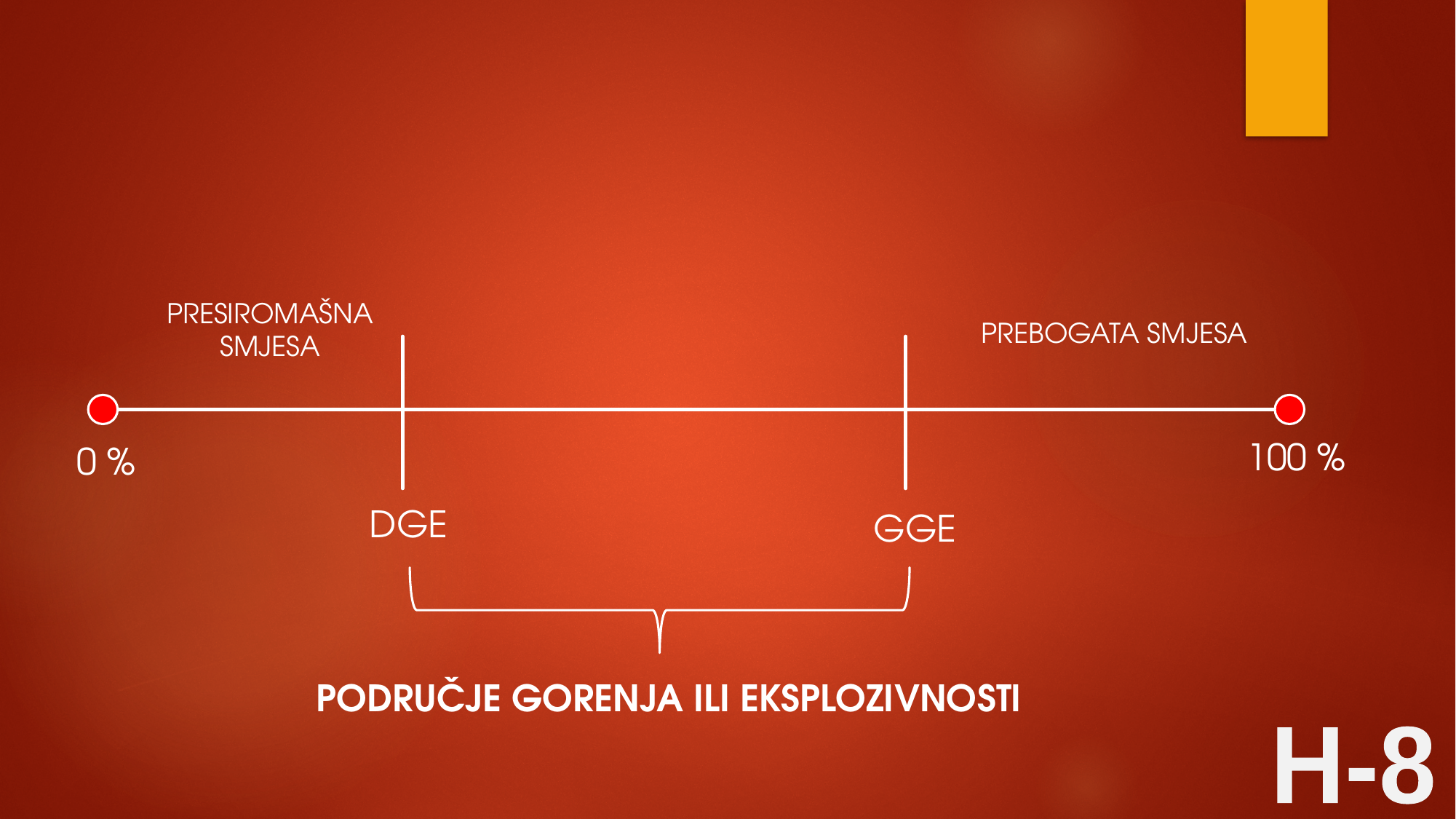

PRESIROMAŠNA SMJESA
PREBOGATA SMJESA

100 %
0 %
DGE
GGE
PODRUČJE GORENJA ILI EKSPLOZIVNOSTI
H-8